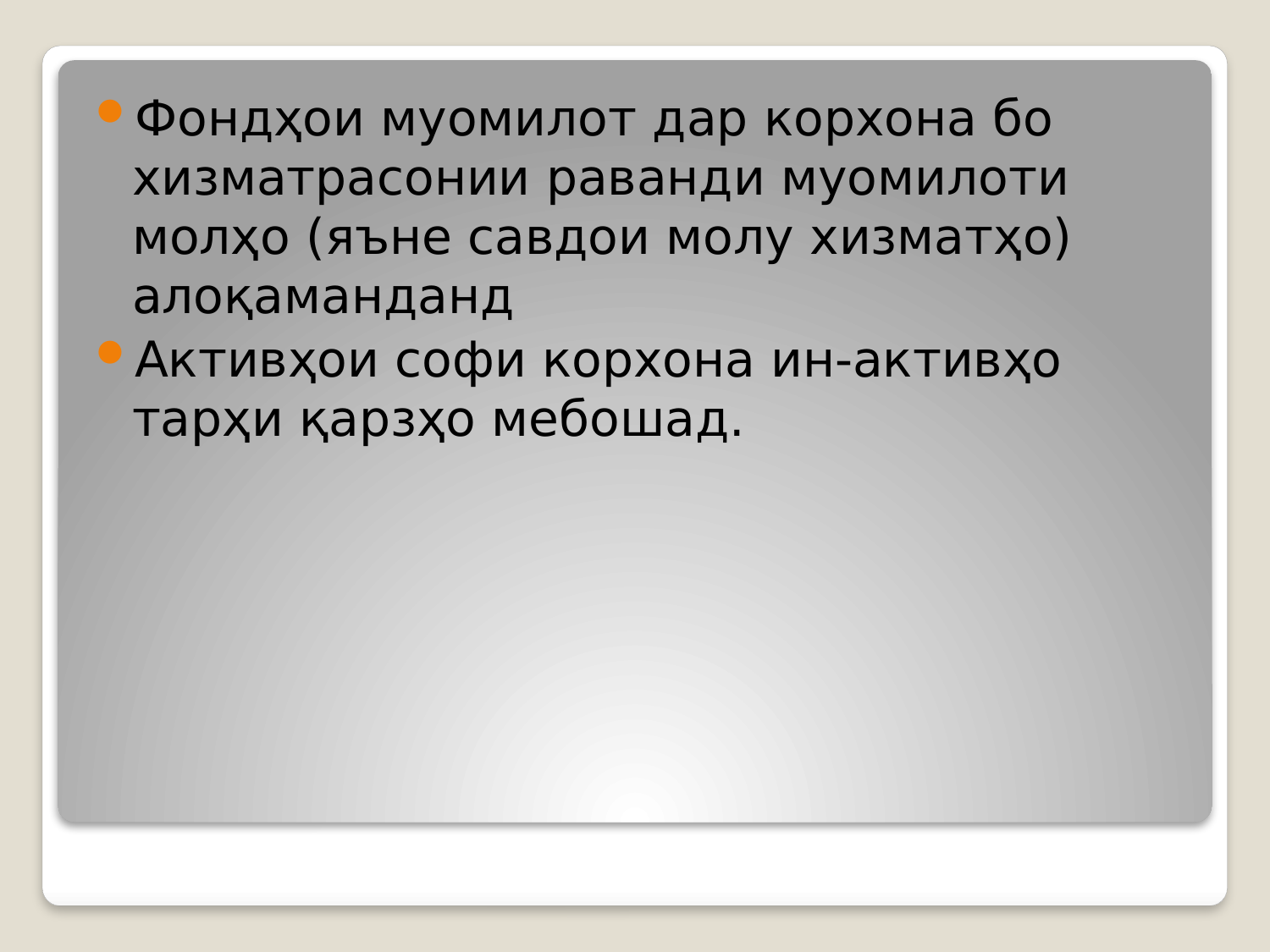

Фондҳои муомилот дар корхона бо хизматрасонии раванди муомилоти молҳо (яъне савдои молу хизматҳо) алоқаманданд
Активҳои софи корхона ин-активҳо тарҳи қарзҳо мебошад.
#